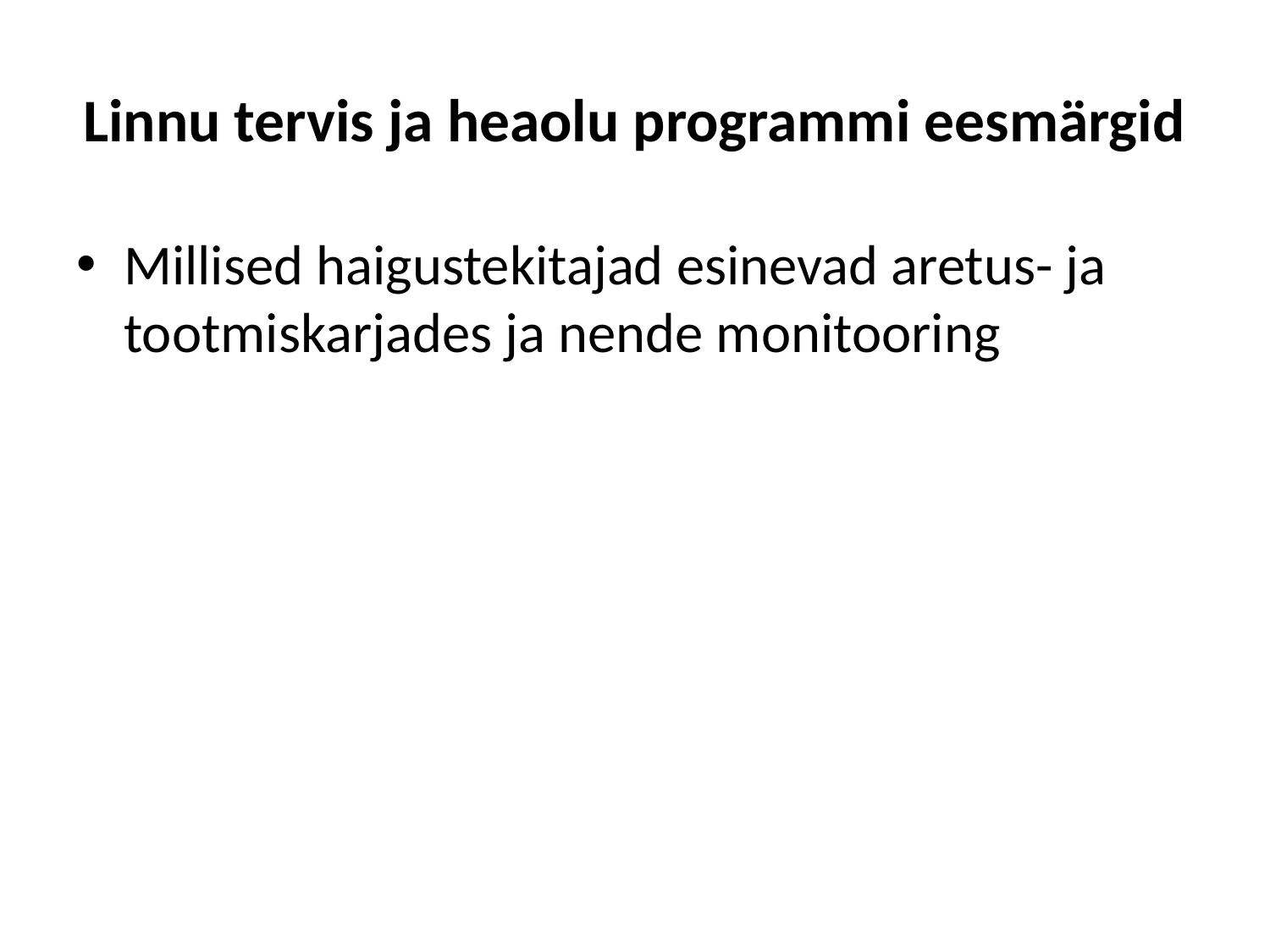

# Linnu tervis ja heaolu programmi eesmärgid
Millised haigustekitajad esinevad aretus- ja tootmiskarjades ja nende monitooring